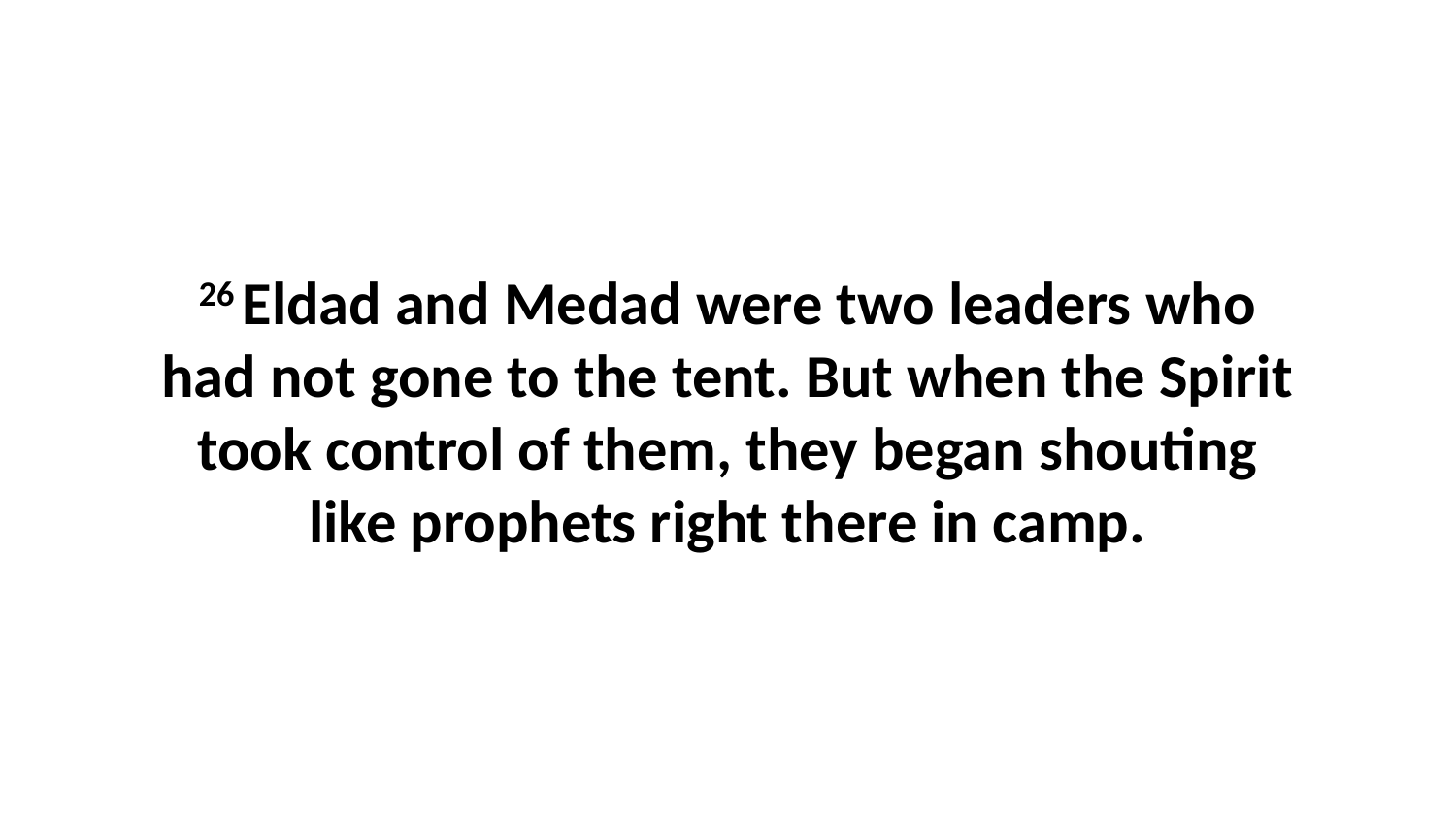

26 Eldad and Medad were two leaders who had not gone to the tent. But when the Spirit took control of them, they began shouting like prophets right there in camp.